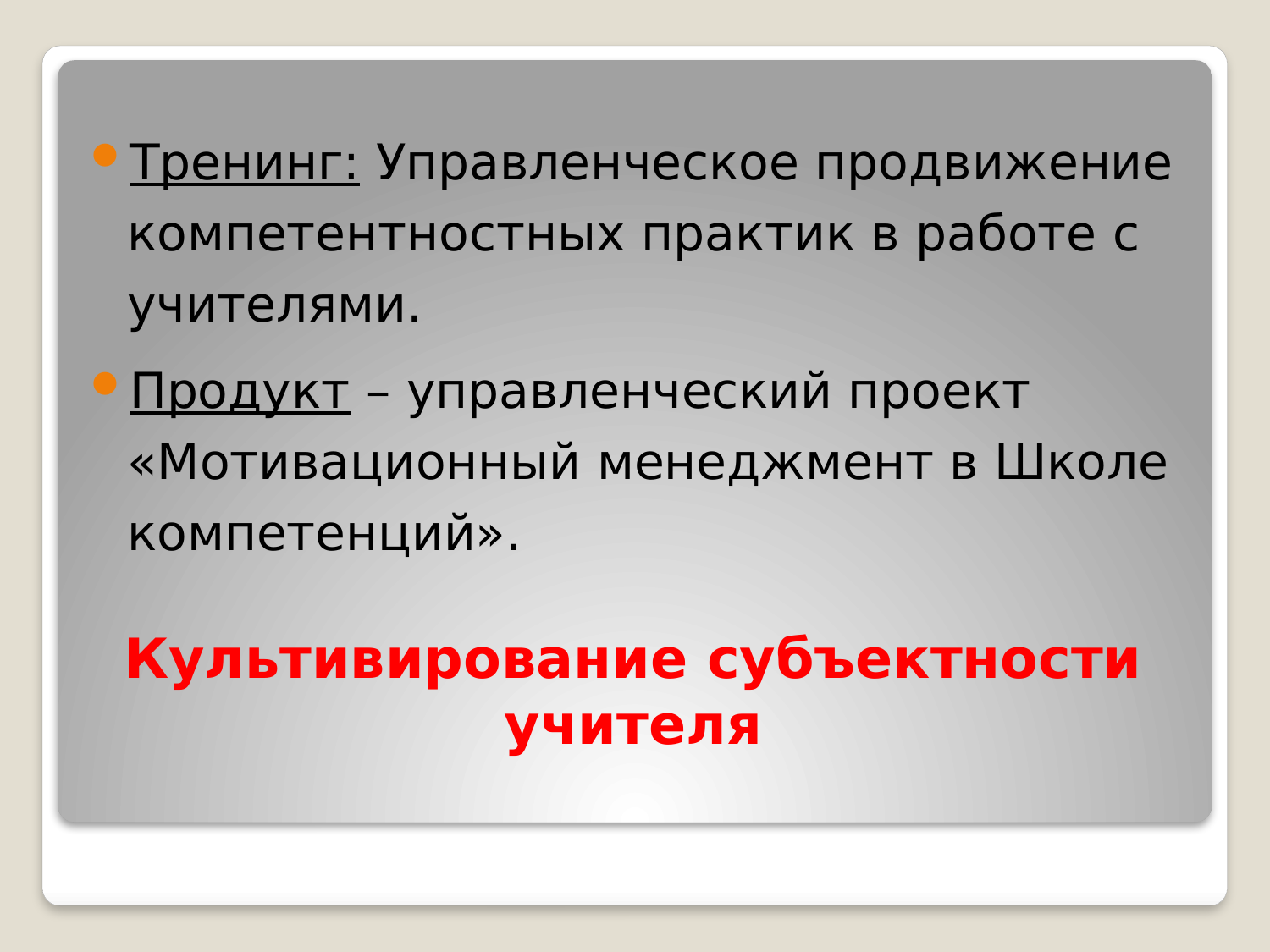

Тренинг: Управленческое продвижение компетентностных практик в работе с учителями.
Продукт – управленческий проект «Мотивационный менеджмент в Школе компетенций».

# Культивирование субъектности учителя